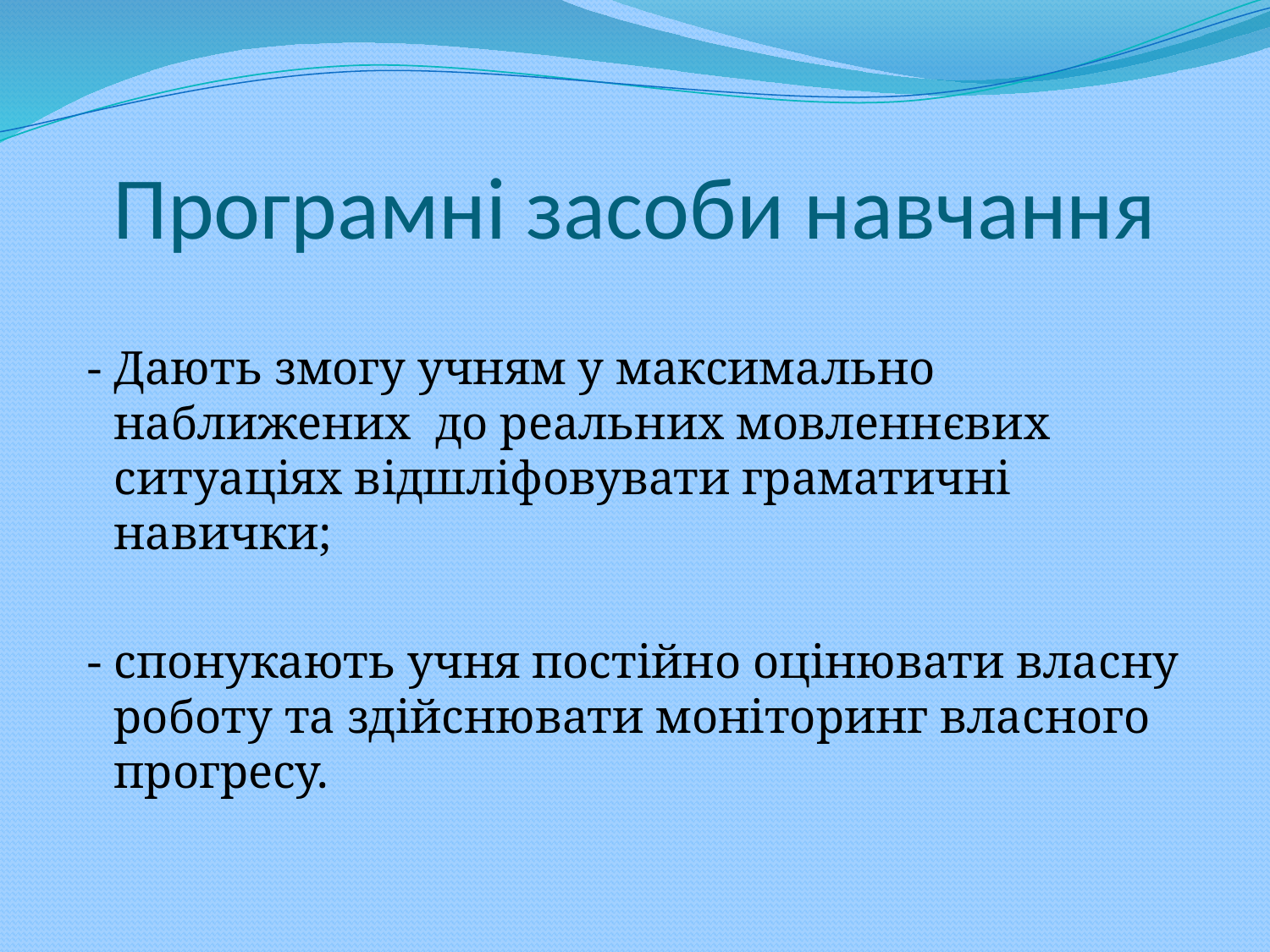

# Програмні засоби навчання

 - Дають змогу учням у максимально наближених  до реальних мовленнєвих ситуаціях відшліфовувати граматичні навички;

 - спонукають учня постійно оцінювати власну роботу та здійснювати моніторинг власного прогресу.